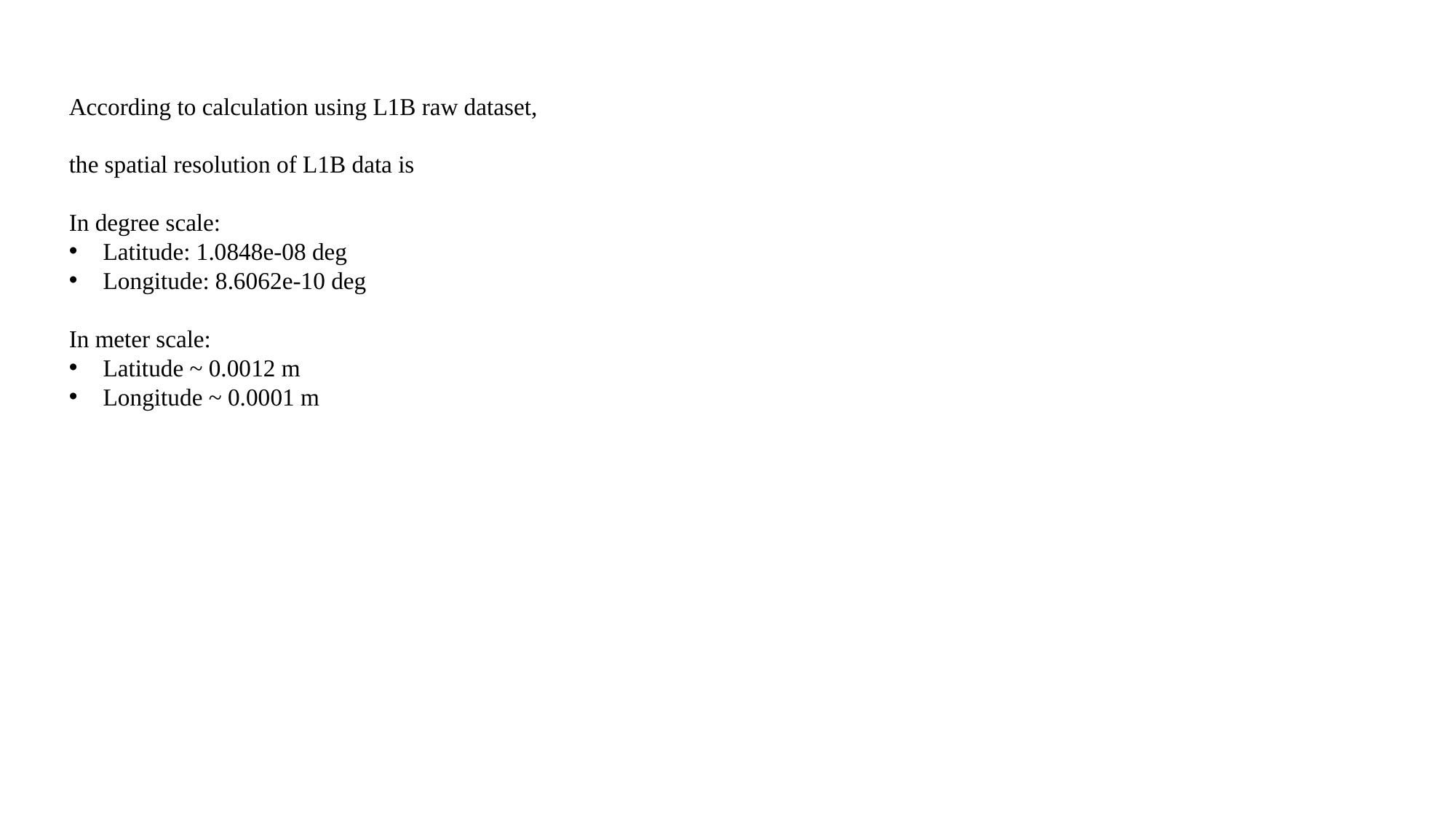

According to calculation using L1B raw dataset,

the spatial resolution of L1B data is

In degree scale:
Latitude: 1.0848e-08 deg
Longitude: 8.6062e-10 deg

In meter scale:
Latitude ~ 0.0012 m
Longitude ~ 0.0001 m